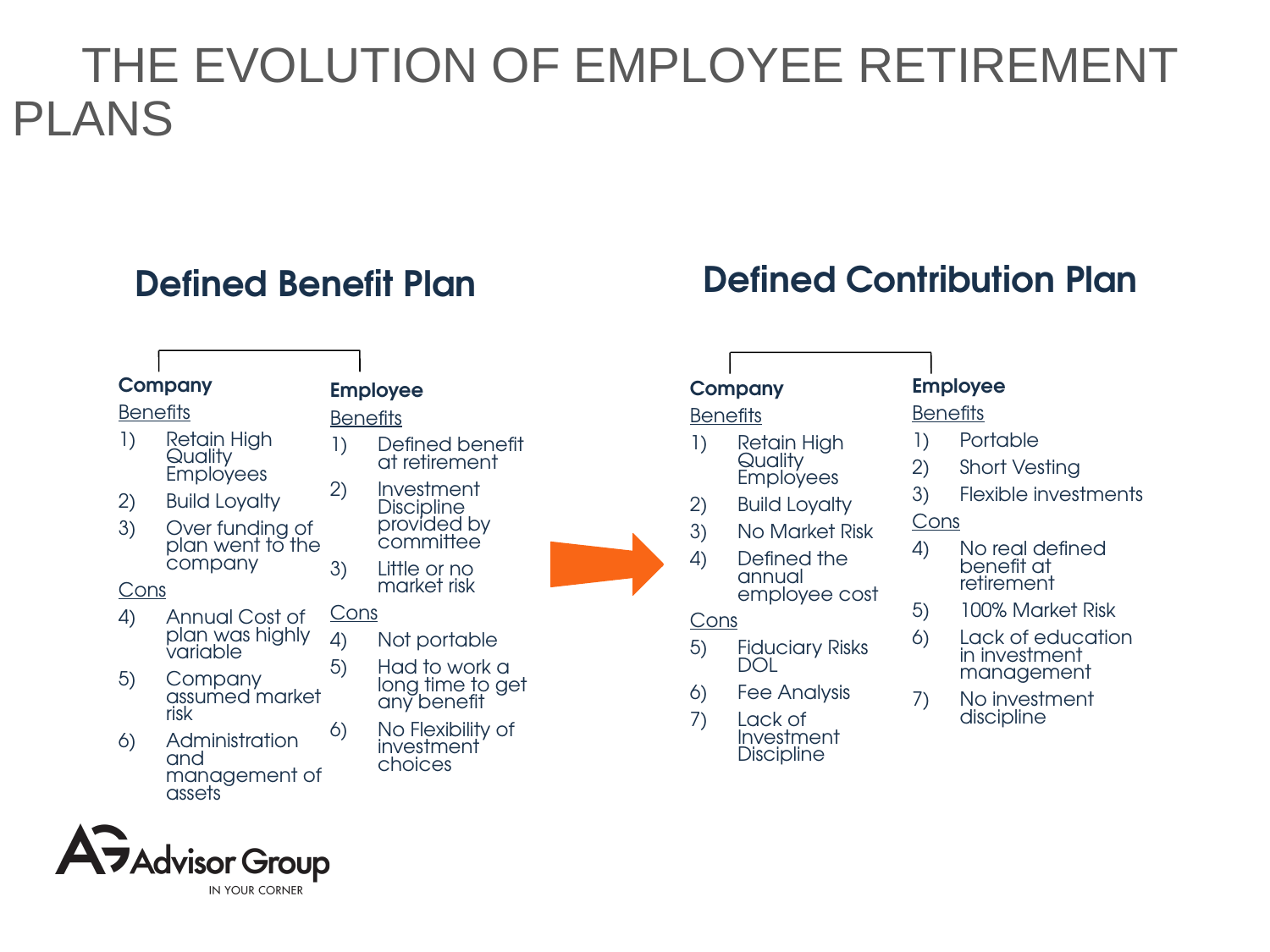

# The evolution of employee retirement plans
Defined Contribution Plan
Defined Benefit Plan

Employee
Benefits
Defined benefit at retirement
Investment Discipline provided by committee
Little or no market risk
Cons
Not portable
Had to work a long time to get any benefit
No Flexibility of investment choices
Company
Benefits
Retain High Quality Employees
Build Loyalty
Over funding of plan went to the company
Cons
Annual Cost of plan was highly variable
Company assumed market risk
Administration and management of assets

Employee
Benefits
Portable
Short Vesting
Flexible investments
Cons
No real defined benefit at retirement
100% Market Risk
Lack of education in investment management
No investment discipline

Company
Benefits
Retain High Quality Employees
Build Loyalty
No Market Risk
Defined the annual employee cost
Cons
Fiduciary Risks DOL
Fee Analysis
Lack of Investment Discipline